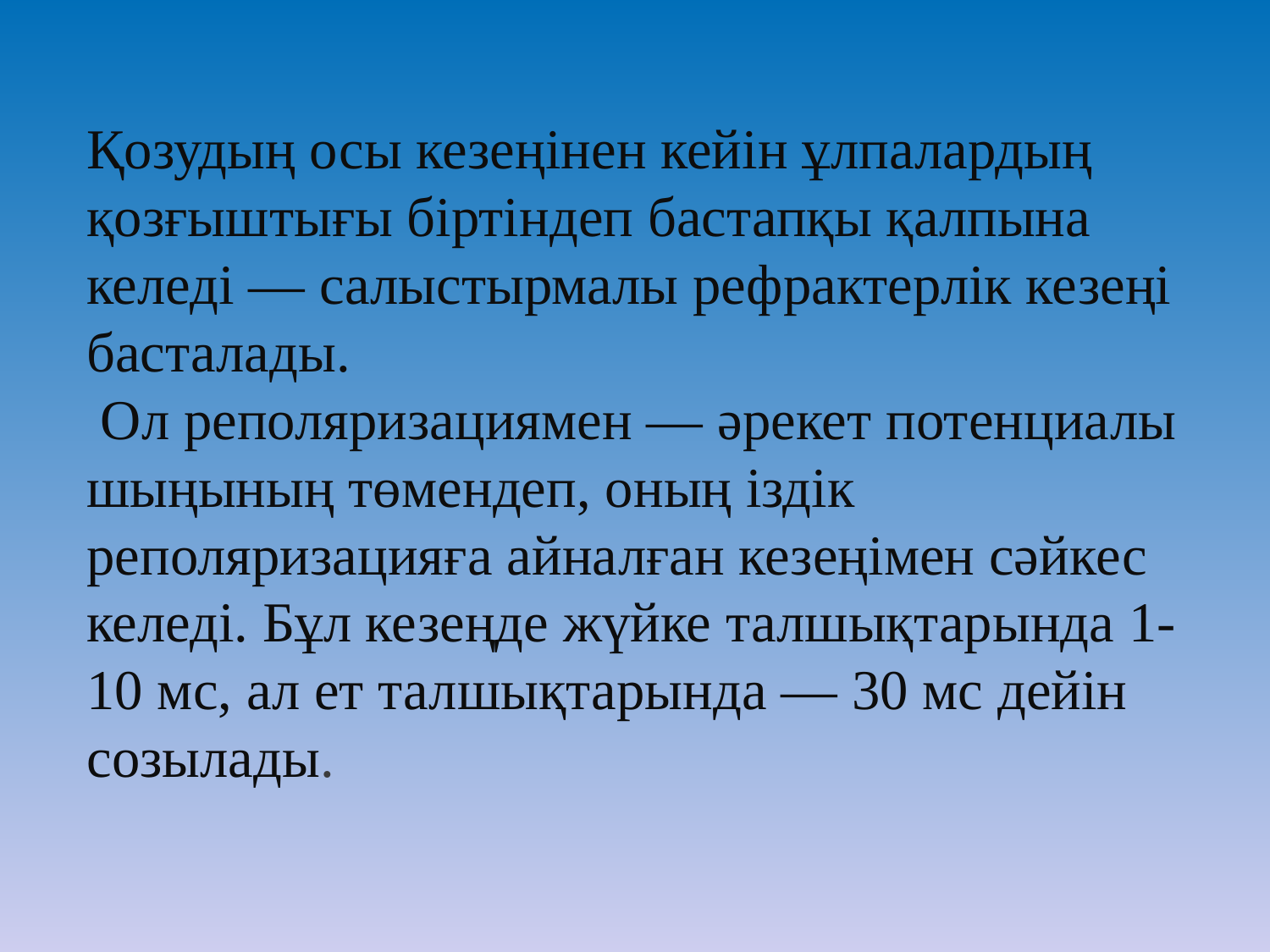

Қозудың осы кезеңінен кейін ұлпалардың қозғыштығы біртіндеп бастапқы қалпына келеді — салыстырмалы рефрактерлік кезеңі басталады.
 Ол реполяризациямен — әрекет потенциалы шыңының төмендеп, оның іздік реполяризацияға айналған кезеңімен сәйкес келеді. Бұл кезеңде жүйке талшықтарында 1-10 мс, ал ет талшықтарында — 30 мс дейін созылады.